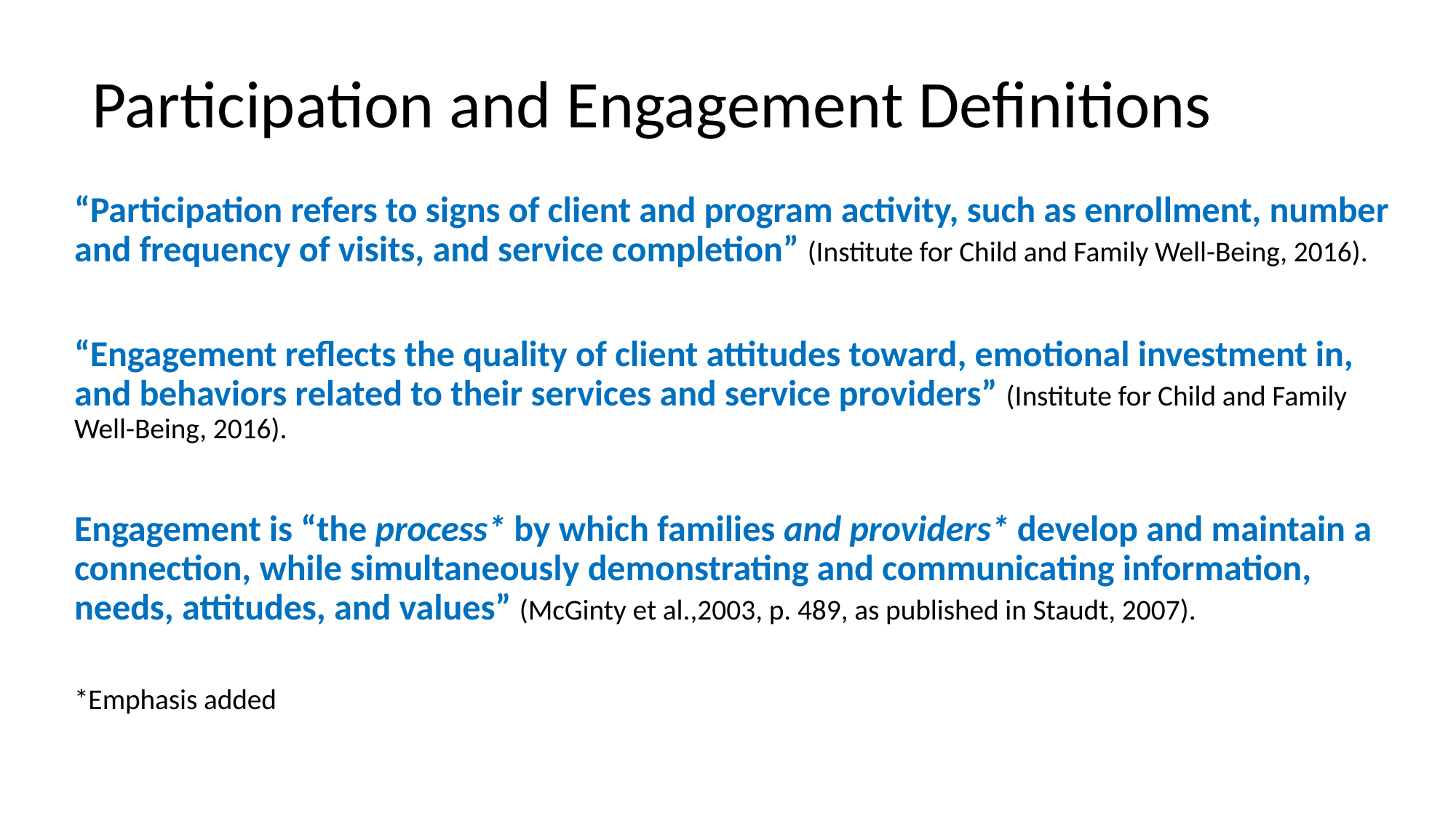

# Participation and Engagement Definitions
“Participation refers to signs of client and program activity, such as enrollment, number and frequency of visits, and service completion” (Institute for Child and Family Well-Being, 2016).

“Engagement reflects the quality of client attitudes toward, emotional investment in, and behaviors related to their services and service providers” (Institute for Child and Family Well-Being, 2016).

Engagement is “the process* by which families and providers* develop and maintain a connection, while simultaneously demonstrating and communicating information, needs, attitudes, and values” (McGinty et al.,2003, p. 489, as published in Staudt, 2007).

*Emphasis added